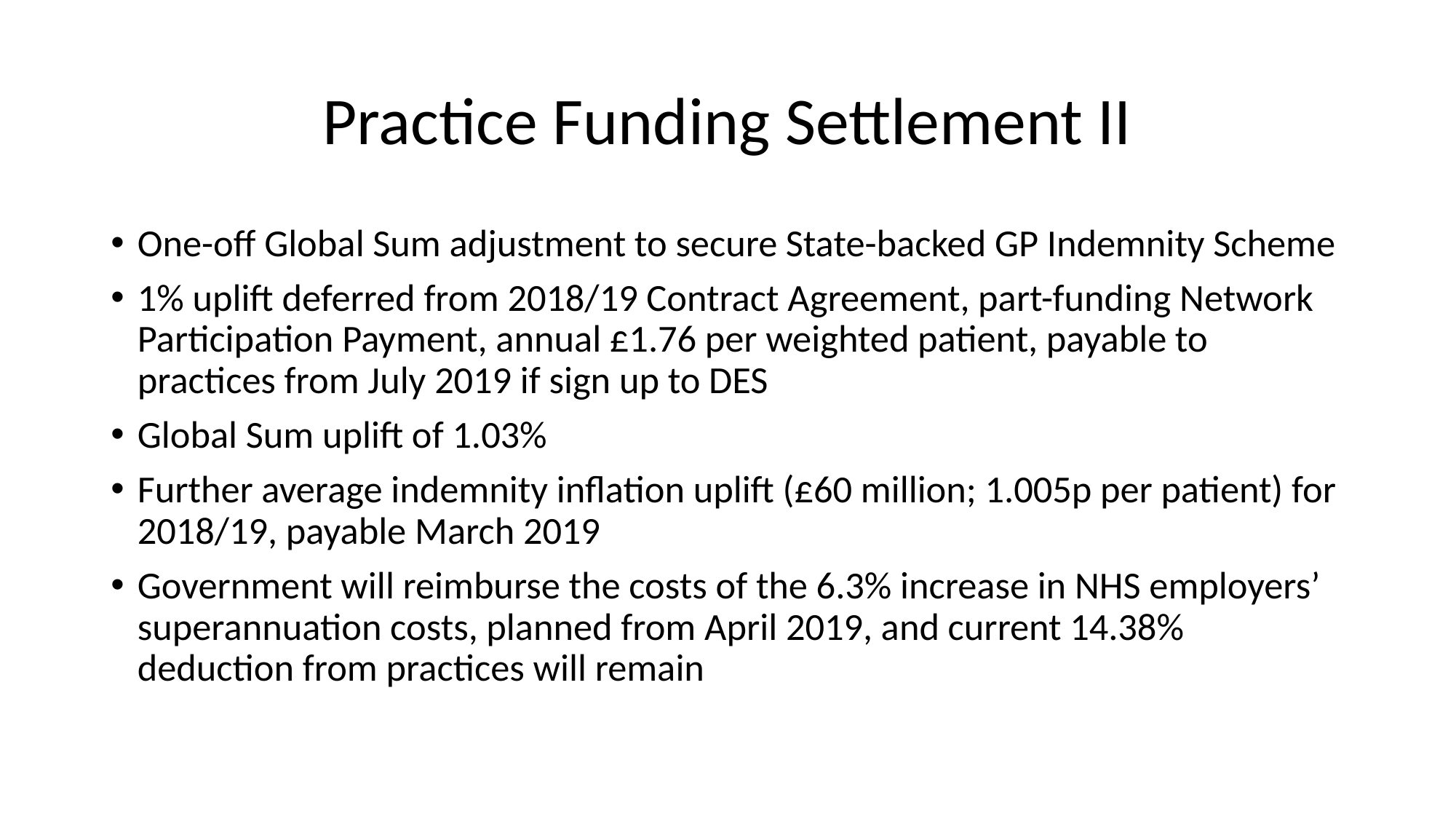

# Practice Funding Settlement II
One-off Global Sum adjustment to secure State-backed GP Indemnity Scheme
1% uplift deferred from 2018/19 Contract Agreement, part-funding Network Participation Payment, annual £1.76 per weighted patient, payable to practices from July 2019 if sign up to DES
Global Sum uplift of 1.03%
Further average indemnity inflation uplift (£60 million; 1.005p per patient) for 2018/19, payable March 2019
Government will reimburse the costs of the 6.3% increase in NHS employers’ superannuation costs, planned from April 2019, and current 14.38% deduction from practices will remain